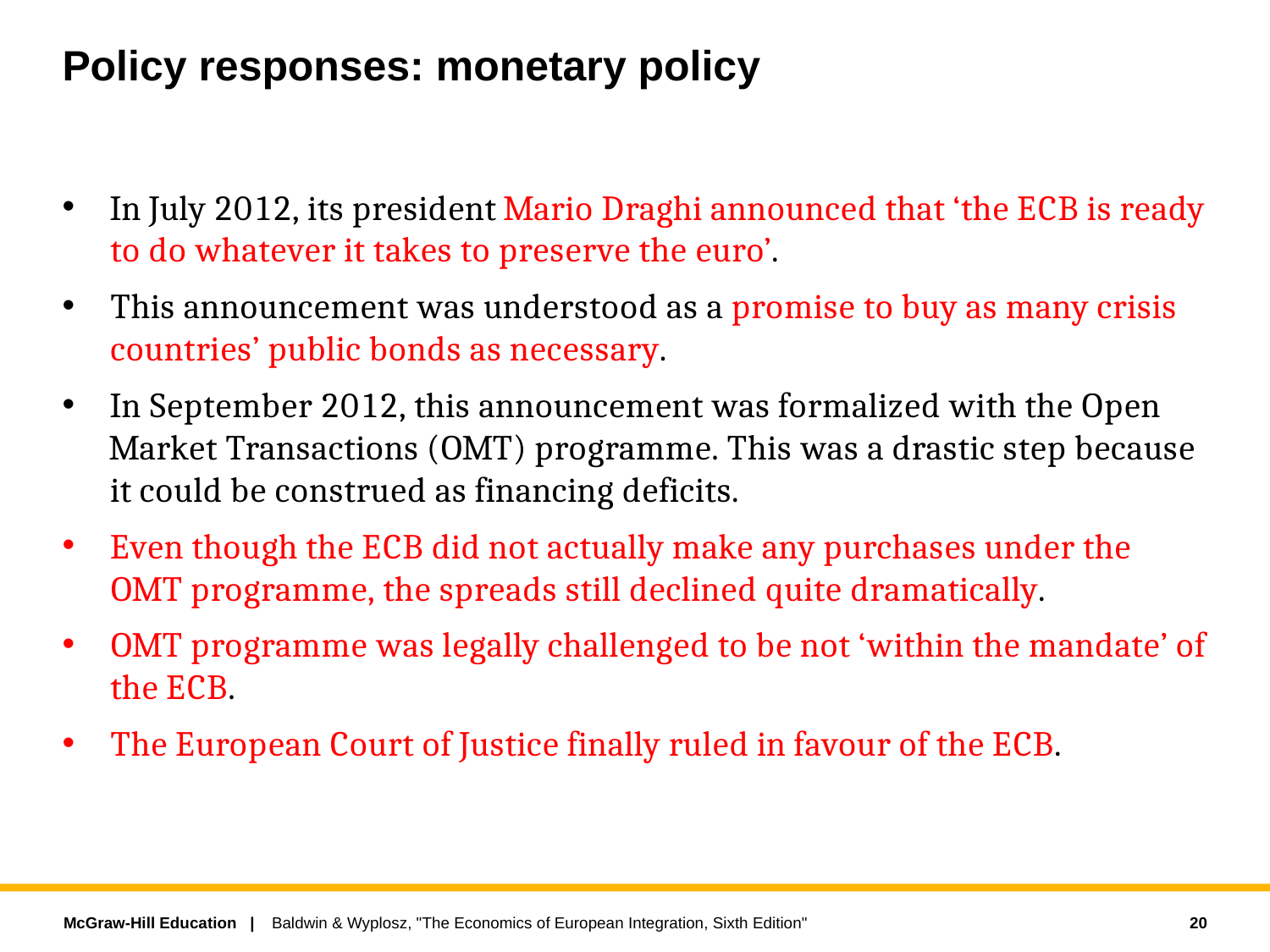

# Policy responses: monetary policy
In July 2012, its president Mario Draghi announced that ‘the ECB is ready to do whatever it takes to preserve the euro’.
This announcement was understood as a promise to buy as many crisis countries’ public bonds as necessary.
In September 2012, this announcement was formalized with the Open Market Transactions (OMT) programme. This was a drastic step because it could be construed as financing deficits.
Even though the ECB did not actually make any purchases under the OMT programme, the spreads still declined quite dramatically.
OMT programme was legally challenged to be not ‘within the mandate’ of the ECB.
The European Court of Justice finally ruled in favour of the ECB.
20
Baldwin & Wyplosz, "The Economics of European Integration, Sixth Edition"